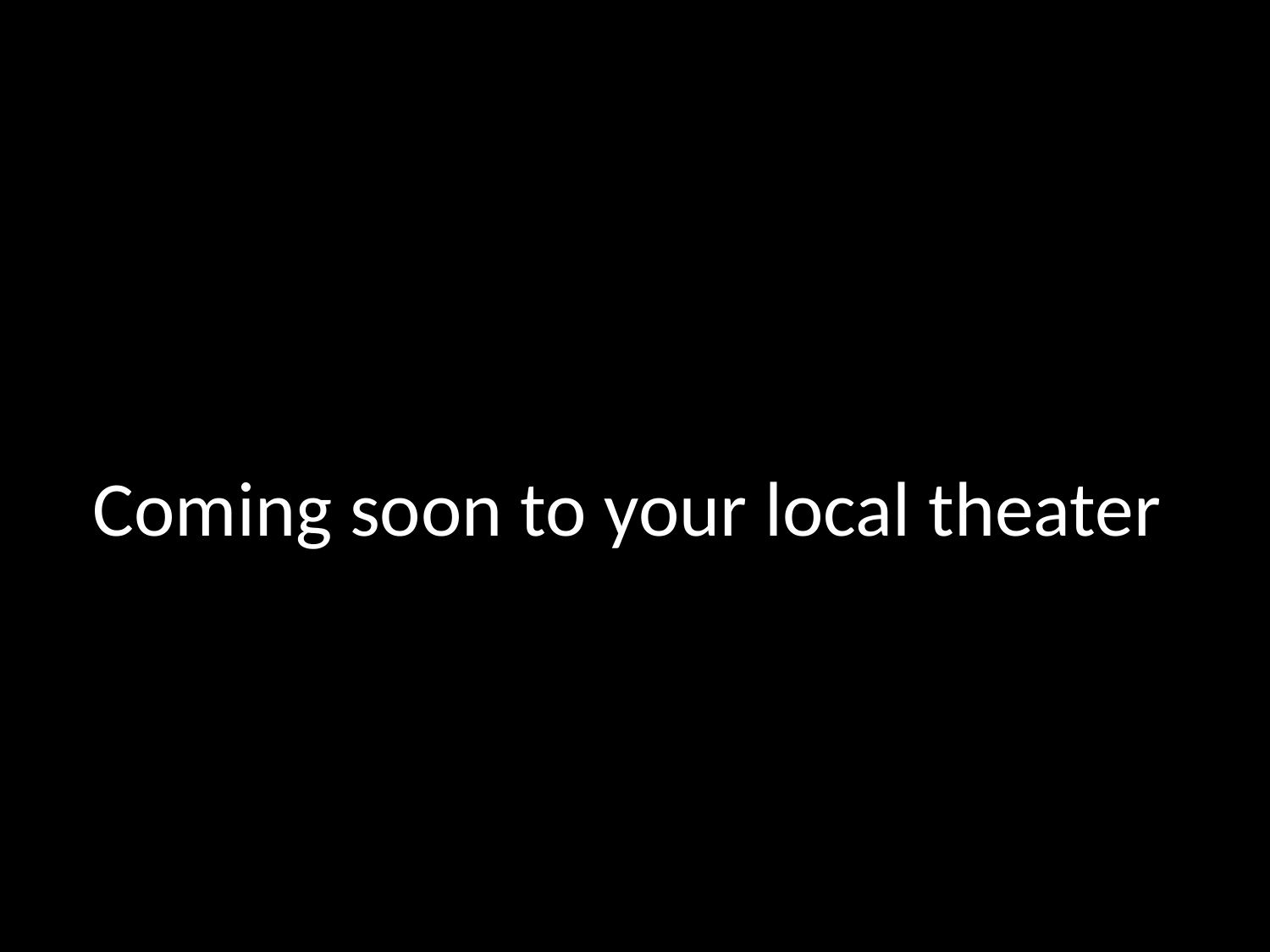

# Coming soon to your local theater